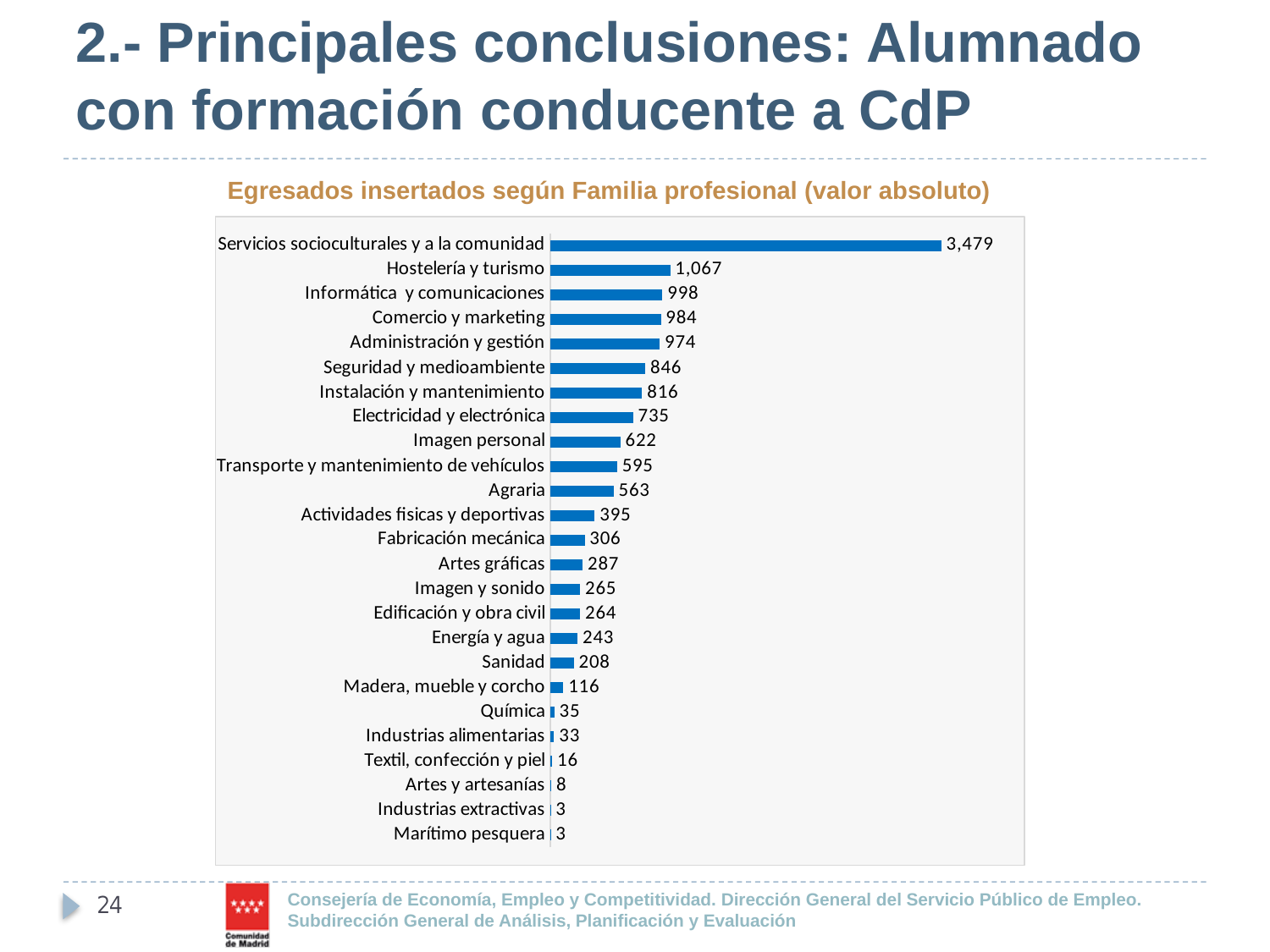

2.- Principales conclusiones: Alumnado con formación conducente a CdP

Egresados insertados según Familia profesional (valor absoluto)

### Chart

| Category |  |
|---|---|
| Servicios socioculturales y a la comunidad | 3479.0 |
| Hostelería y turismo | 1067.0 |
| Informática  y comunicaciones | 998.0 |
| Comercio y marketing | 984.0 |
| Administración y gestión | 974.0 |
| Seguridad y medioambiente | 846.0 |
| Instalación y mantenimiento | 816.0 |
| Electricidad y electrónica | 735.0 |
| Imagen personal | 622.0 |
| Transporte y mantenimiento de vehículos | 595.0 |
| Agraria | 563.0 |
| Actividades fisicas y deportivas | 395.0 |
| Fabricación mecánica | 306.0 |
| Artes gráficas | 287.0 |
| Imagen y sonido | 265.0 |
| Edificación y obra civil | 264.0 |
| Energía y agua | 243.0 |
| Sanidad | 208.0 |
| Madera, mueble y corcho | 116.0 |
| Química | 35.0 |
| Industrias alimentarias | 33.0 |
| Textil, confección y piel | 16.0 |
| Artes y artesanías | 8.0 |
| Industrias extractivas | 3.0 |
| Marítimo pesquera | 3.0 |
24